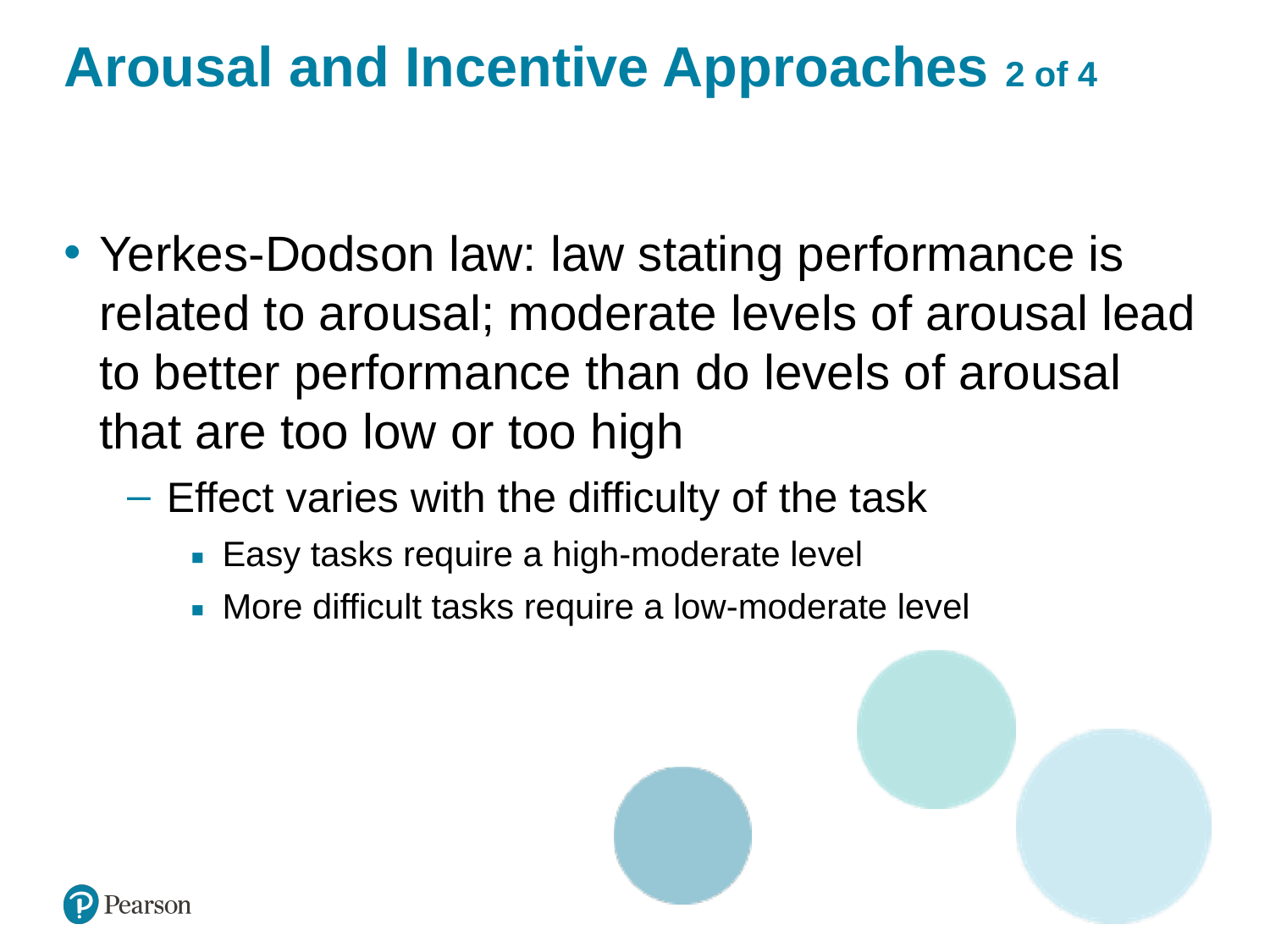

# Arousal and Incentive Approaches 2 of 4
Yerkes-Dodson law: law stating performance is related to arousal; moderate levels of arousal lead to better performance than do levels of arousal that are too low or too high
Effect varies with the difficulty of the task
Easy tasks require a high-moderate level
More difficult tasks require a low-moderate level